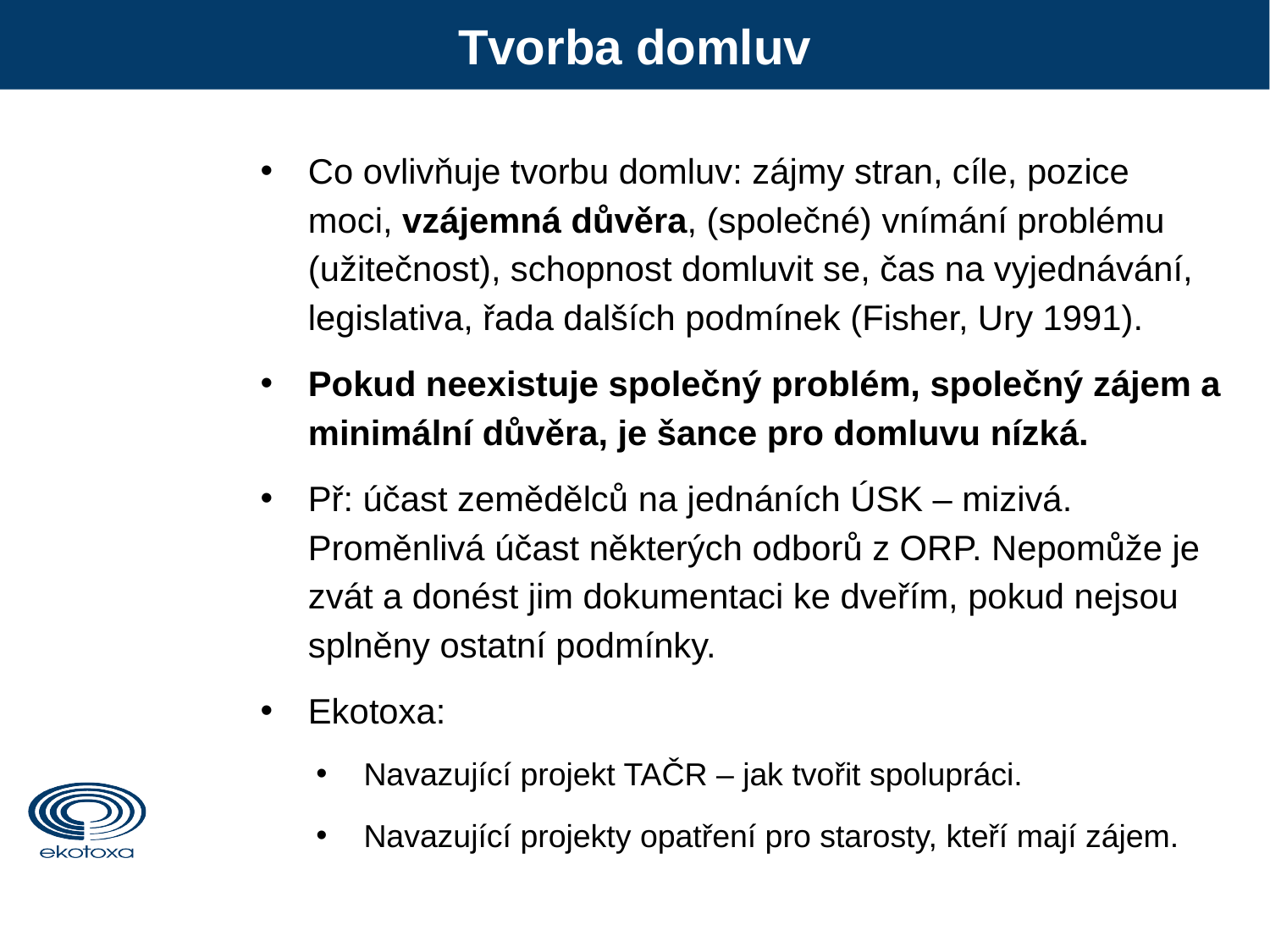

Tvorba domluv
Co ovlivňuje tvorbu domluv: zájmy stran, cíle, pozice moci, vzájemná důvěra, (společné) vnímání problému (užitečnost), schopnost domluvit se, čas na vyjednávání, legislativa, řada dalších podmínek (Fisher, Ury 1991).
Pokud neexistuje společný problém, společný zájem a minimální důvěra, je šance pro domluvu nízká.
Př: účast zemědělců na jednáních ÚSK – mizivá. Proměnlivá účast některých odborů z ORP. Nepomůže je zvát a donést jim dokumentaci ke dveřím, pokud nejsou splněny ostatní podmínky.
Ekotoxa:
Navazující projekt TAČR – jak tvořit spolupráci.
Navazující projekty opatření pro starosty, kteří mají zájem.
6